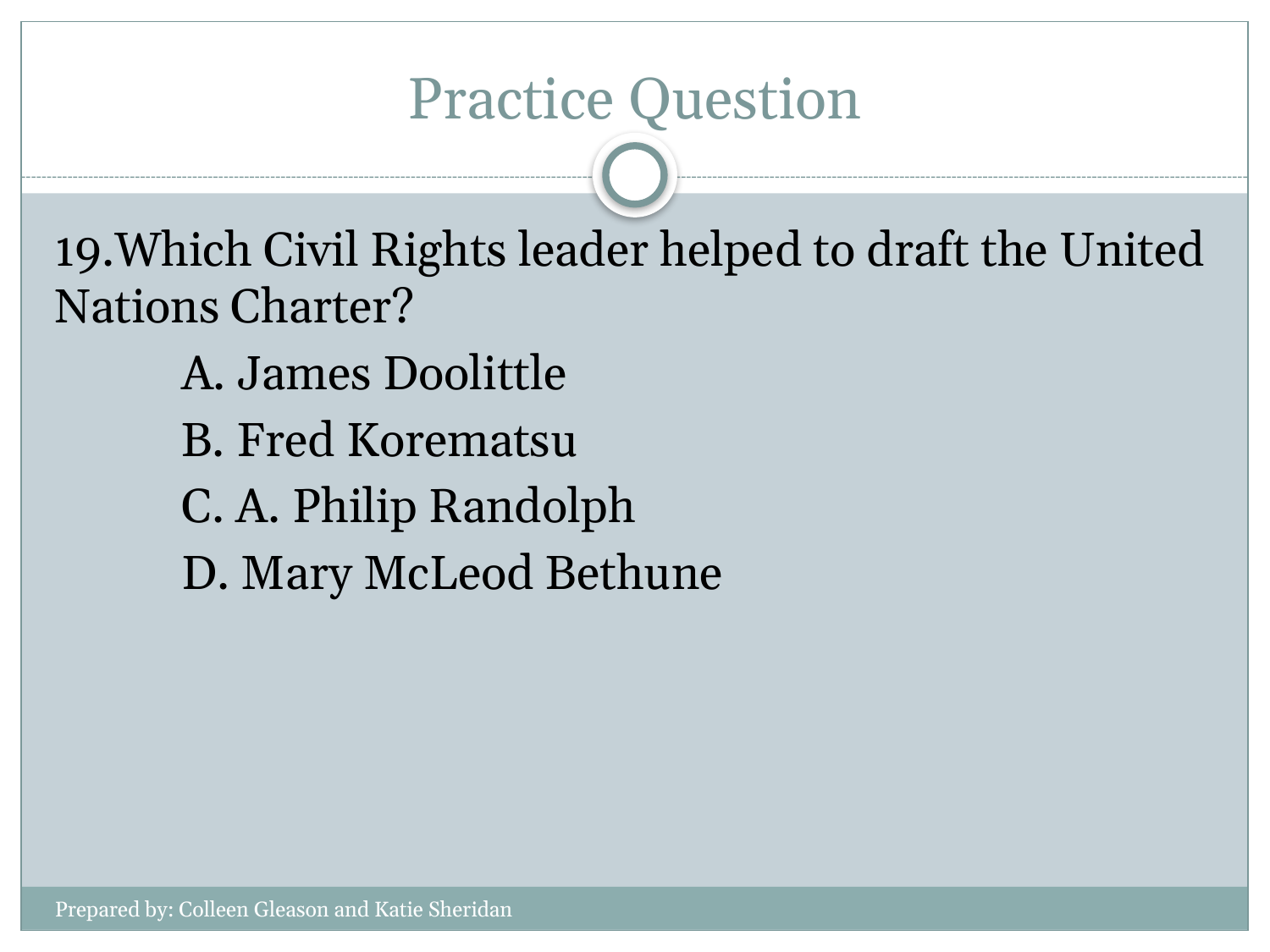

# Practice Question
19.Which Civil Rights leader helped to draft the United Nations Charter?
	A. James Doolittle
	B. Fred Korematsu
	C. A. Philip Randolph
	D. Mary McLeod Bethune
Prepared by: Colleen Gleason and Katie Sheridan